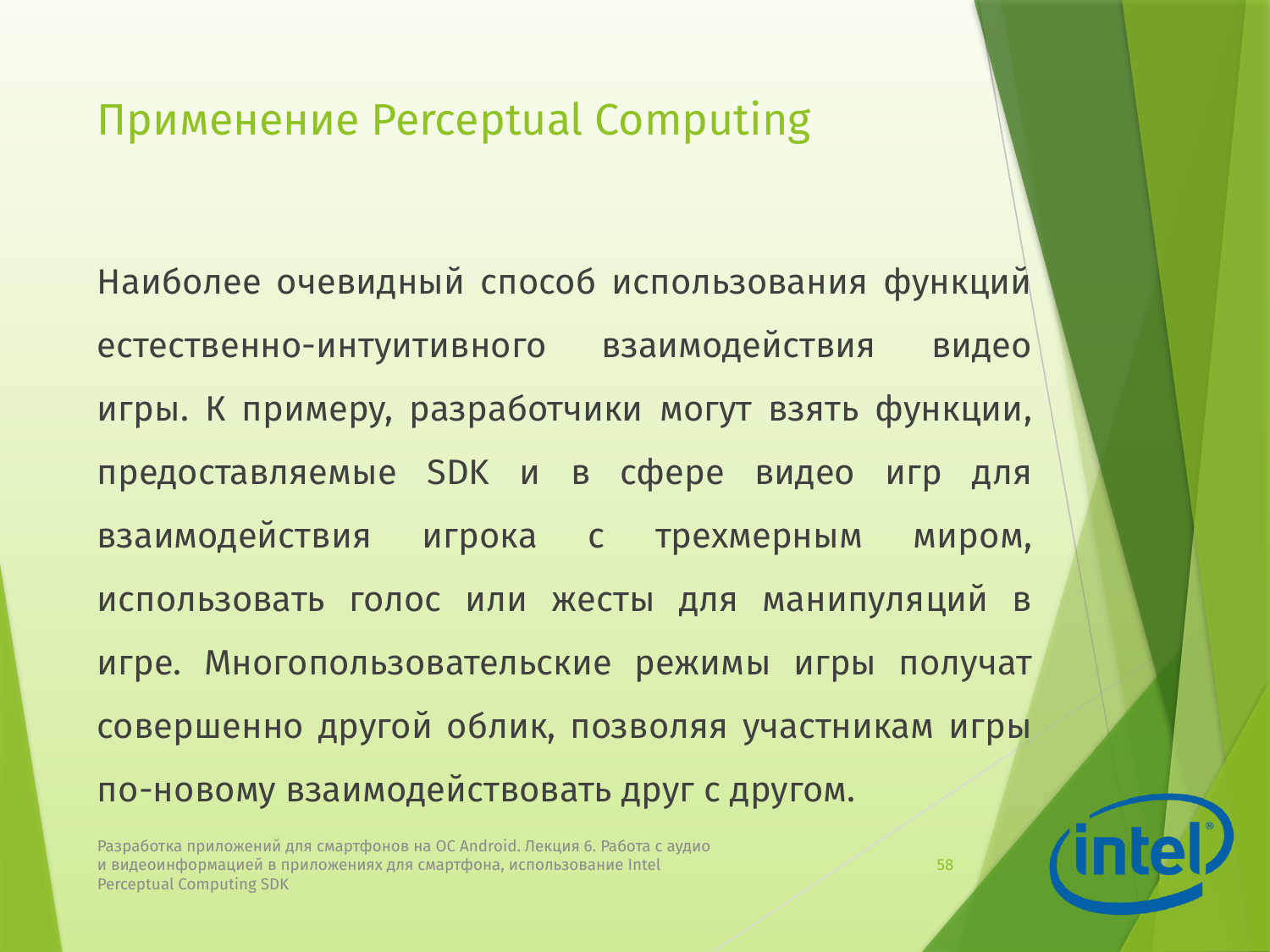

# Применение Perceptual Computing
Наиболее очевидный способ использования функций естественно-интуитивного взаимодействия видео игры. К примеру, разработчики могут взять функции, предоставляемые SDK и в сфере видео игр для взаимодействия игрока с трехмерным миром, использовать голос или жесты для манипуляций в игре. Многопользовательские режимы игры получат совершенно другой облик, позволяя участникам игры по-новому взаимодействовать друг с другом.
Разработка приложений для смартфонов на ОС Android. Лекция 6. Работа с аудио и видеоинформацией в приложениях для смартфона, использование Intel Perceptual Computing SDK
58